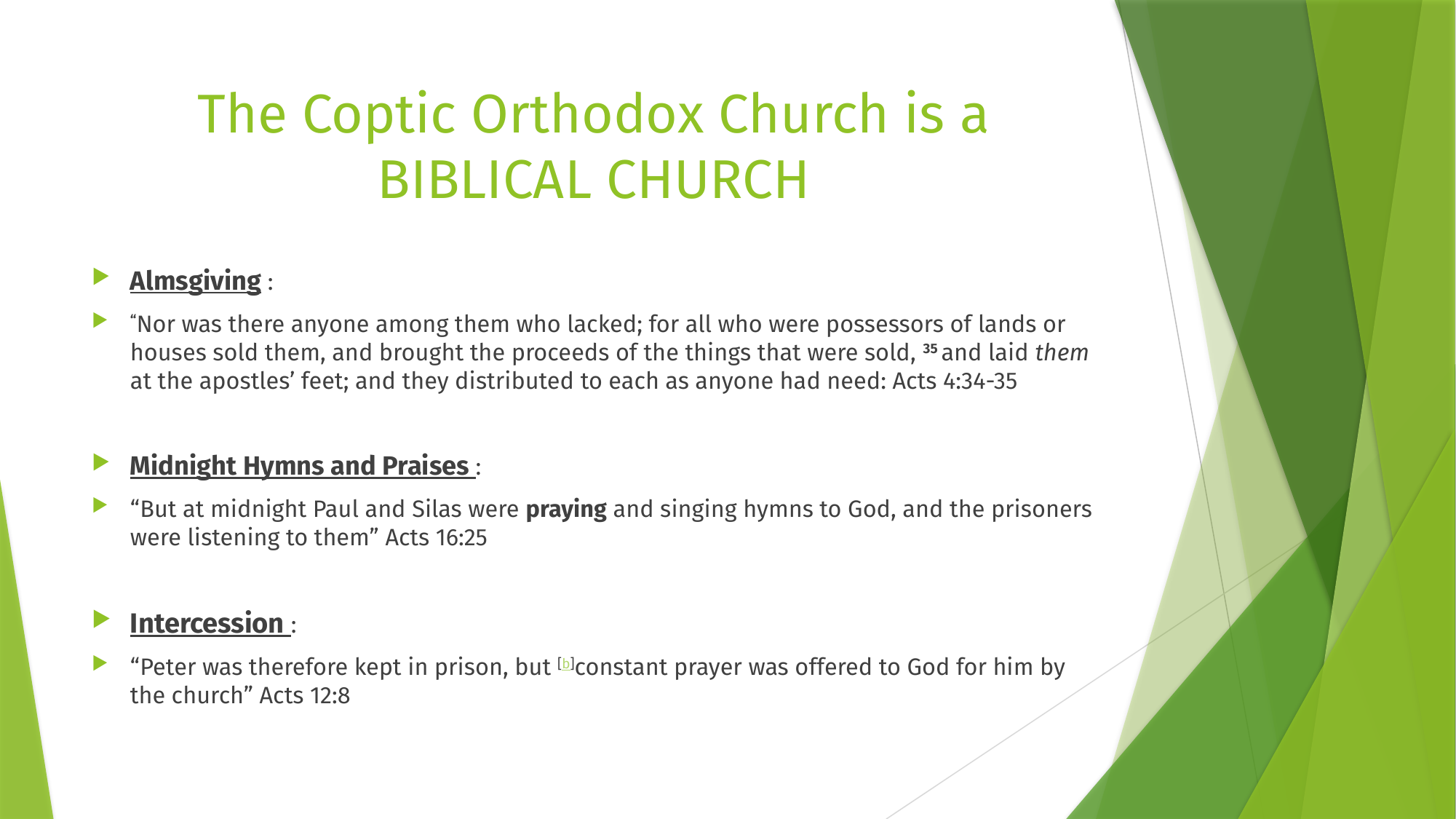

# The Coptic Orthodox Church is a BIBLICAL CHURCH
Almsgiving :
“Nor was there anyone among them who lacked; for all who were possessors of lands or houses sold them, and brought the proceeds of the things that were sold, 35 and laid them at the apostles’ feet; and they distributed to each as anyone had need: Acts 4:34-35

Midnight Hymns and Praises :
“But at midnight Paul and Silas were praying and singing hymns to God, and the prisoners were listening to them” Acts 16:25

Intercession :
“Peter was therefore kept in prison, but [b]constant prayer was offered to God for him by the church” Acts 12:8